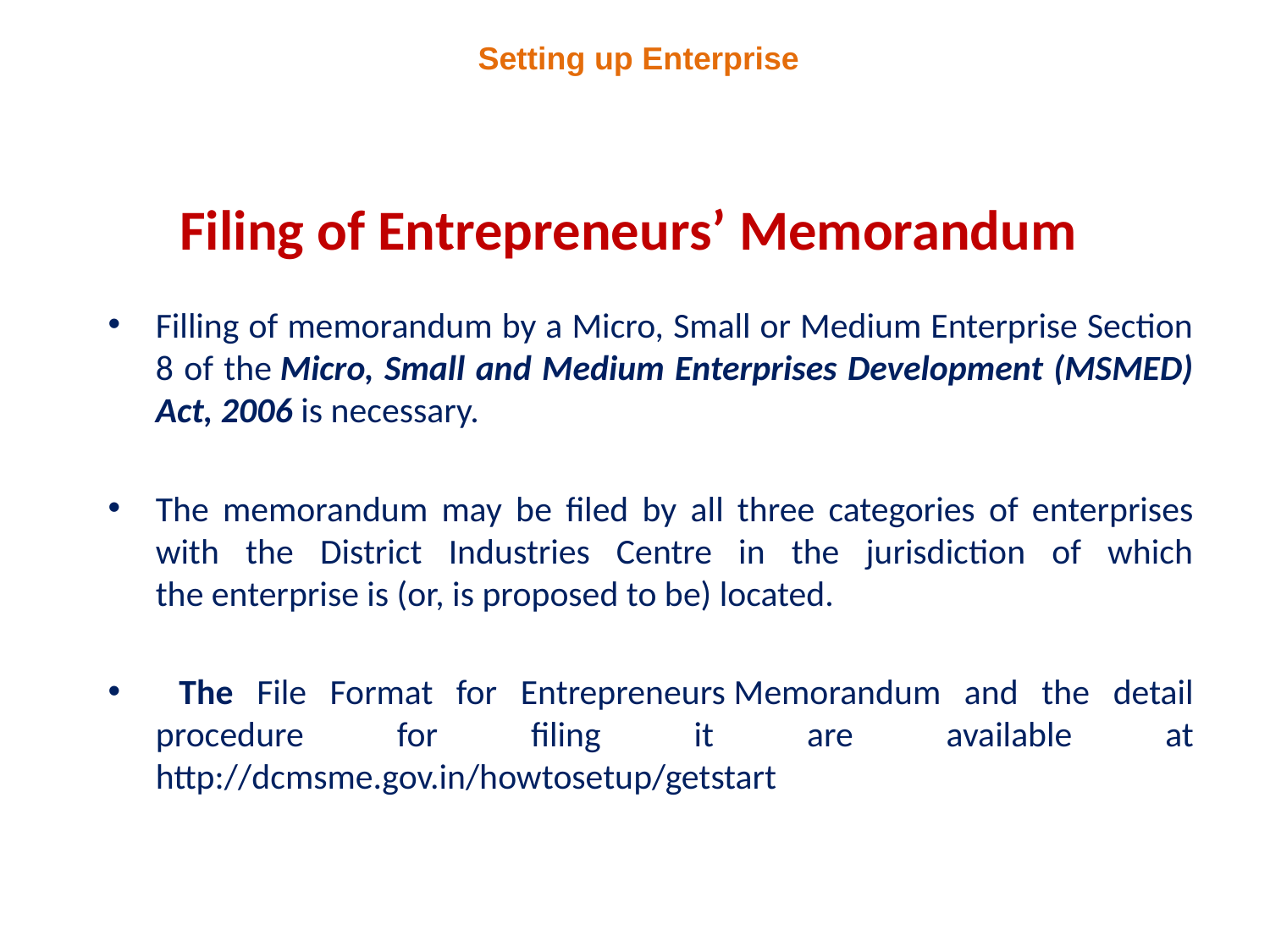

Setting up Enterprise
# Filing of Entrepreneurs’ Memorandum
Filling of memorandum by a Micro, Small or Medium Enterprise Section 8 of the Micro, Small and Medium Enterprises Development (MSMED) Act, 2006 is necessary.

The memorandum may be filed by all three categories of enterprises with the District Industries Centre in the jurisdiction of which the enterprise is (or, is proposed to be) located.

 The File Format for Entrepreneurs Memorandum and the detail procedure for filing it are available at http://dcmsme.gov.in/howtosetup/getstart